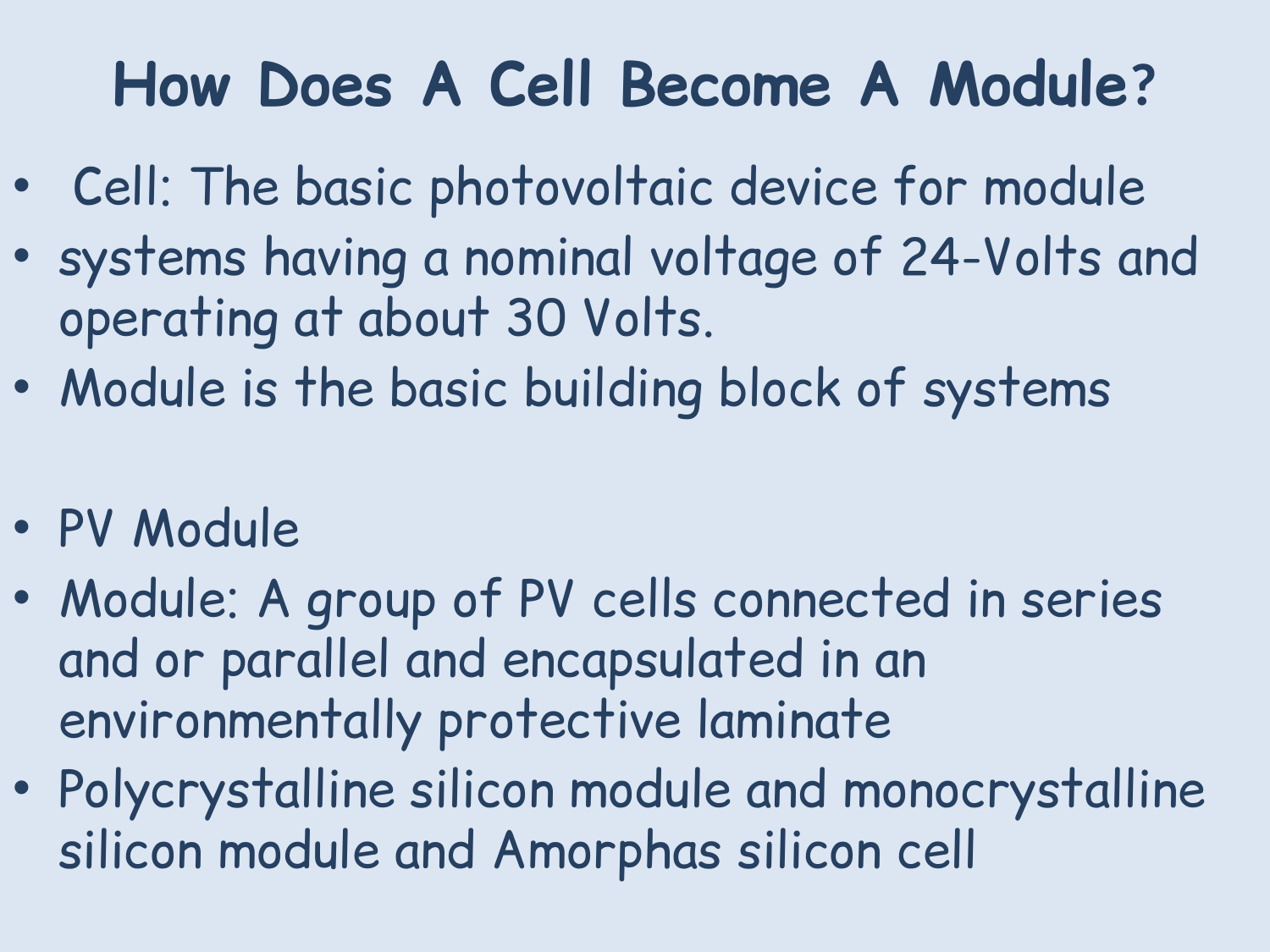

# How Does A Cell Become A Module?
 Cell: The basic photovoltaic device for module
systems having a nominal voltage of 24-Volts and operating at about 30 Volts.
Module is the basic building block of systems

PV Module
Module: A group of PV cells connected in series and or parallel and encapsulated in an environmentally protective laminate
Polycrystalline silicon module and monocrystalline silicon module and Amorphas silicon cell